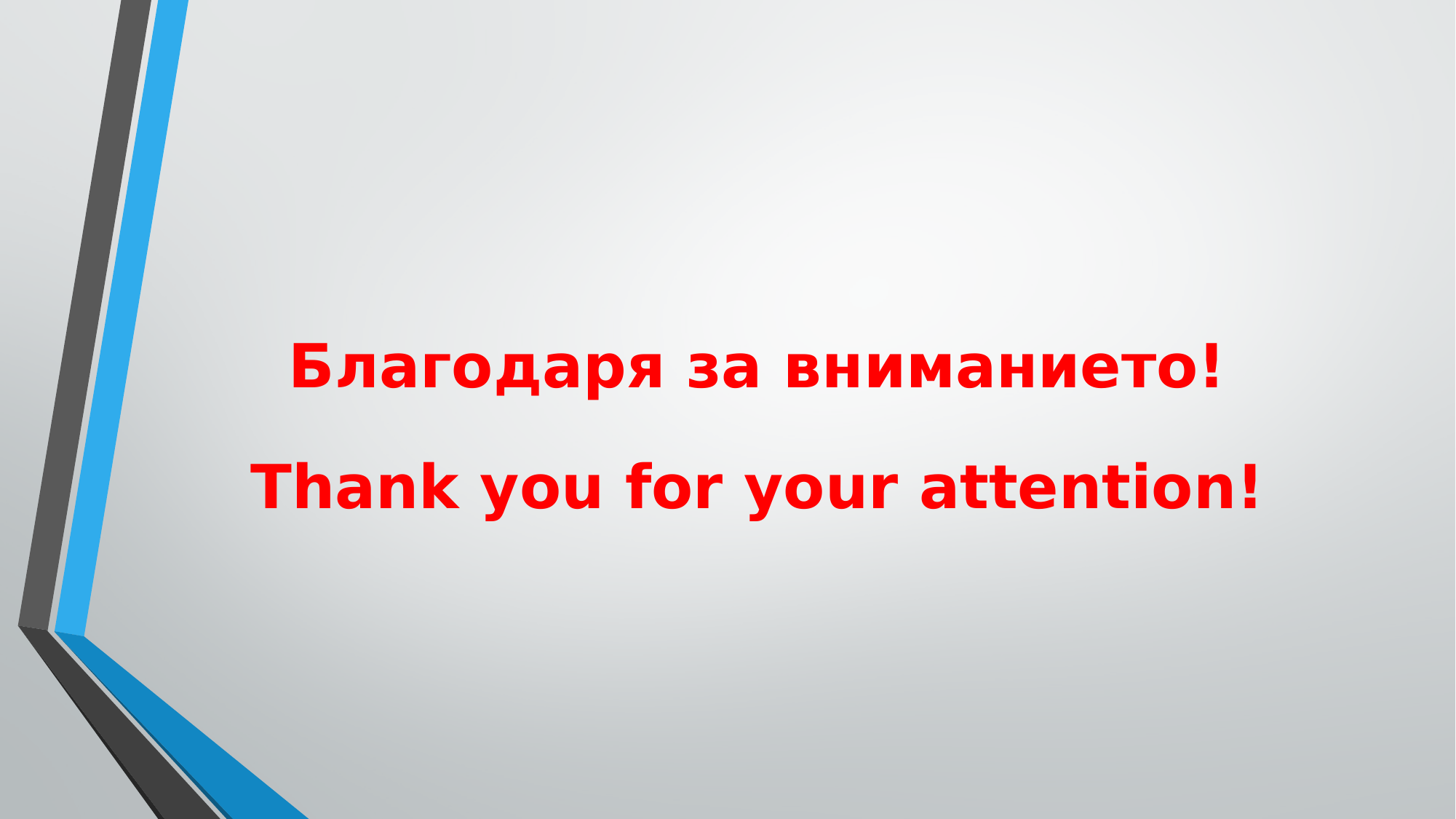

# Благодаря за вниманието!
Thank you for your attention!